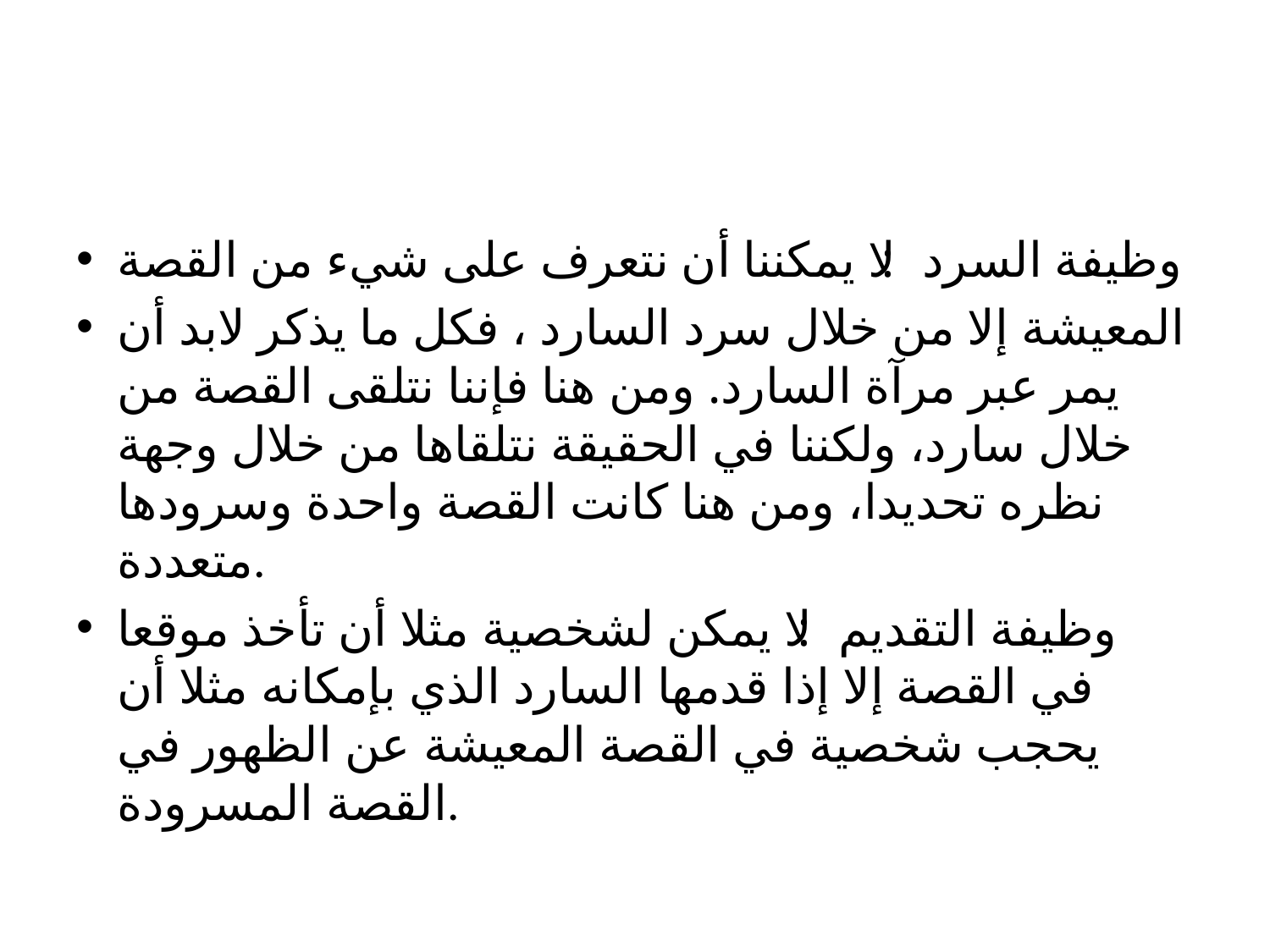

#
وظيفة السرد: لا يمكننا أن نتعرف على شيء من القصة
المعيشة إلا من خلال سرد السارد ، فكل ما يذكر لابد أن يمر عبر مرآة السارد. ومن هنا فإننا نتلقى القصة من خلال سارد، ولكننا في الحقيقة نتلقاها من خلال وجهة نظره تحديدا، ومن هنا كانت القصة واحدة وسرودها متعددة.
وظيفة التقديم: لا يمكن لشخصية مثلا أن تأخذ موقعا في القصة إلا إذا قدمها السارد الذي بإمكانه مثلا أن يحجب شخصية في القصة المعيشة عن الظهور في القصة المسرودة.